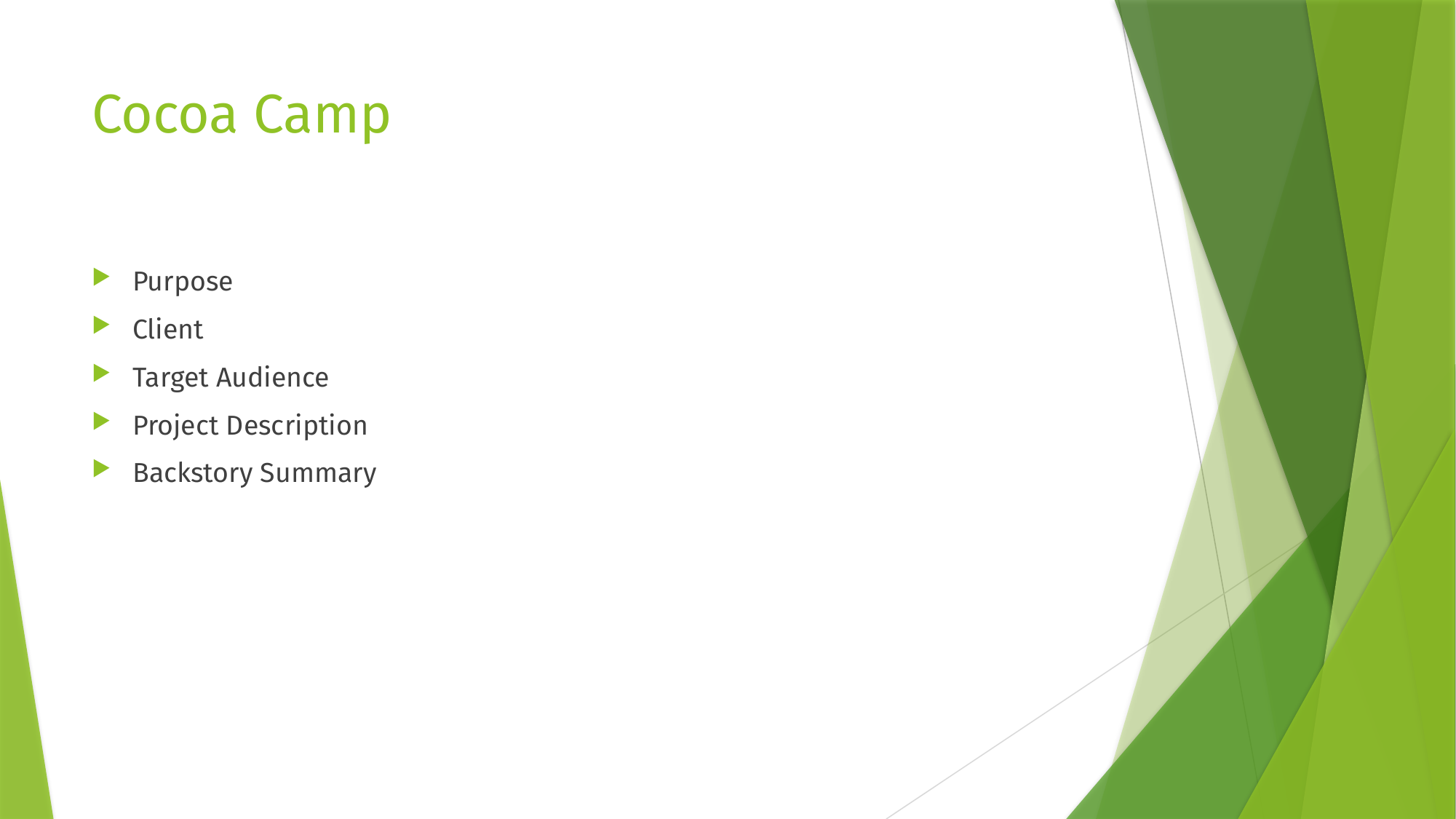

# Cocoa Camp
Purpose
Client
Target Audience
Project Description
Backstory Summary